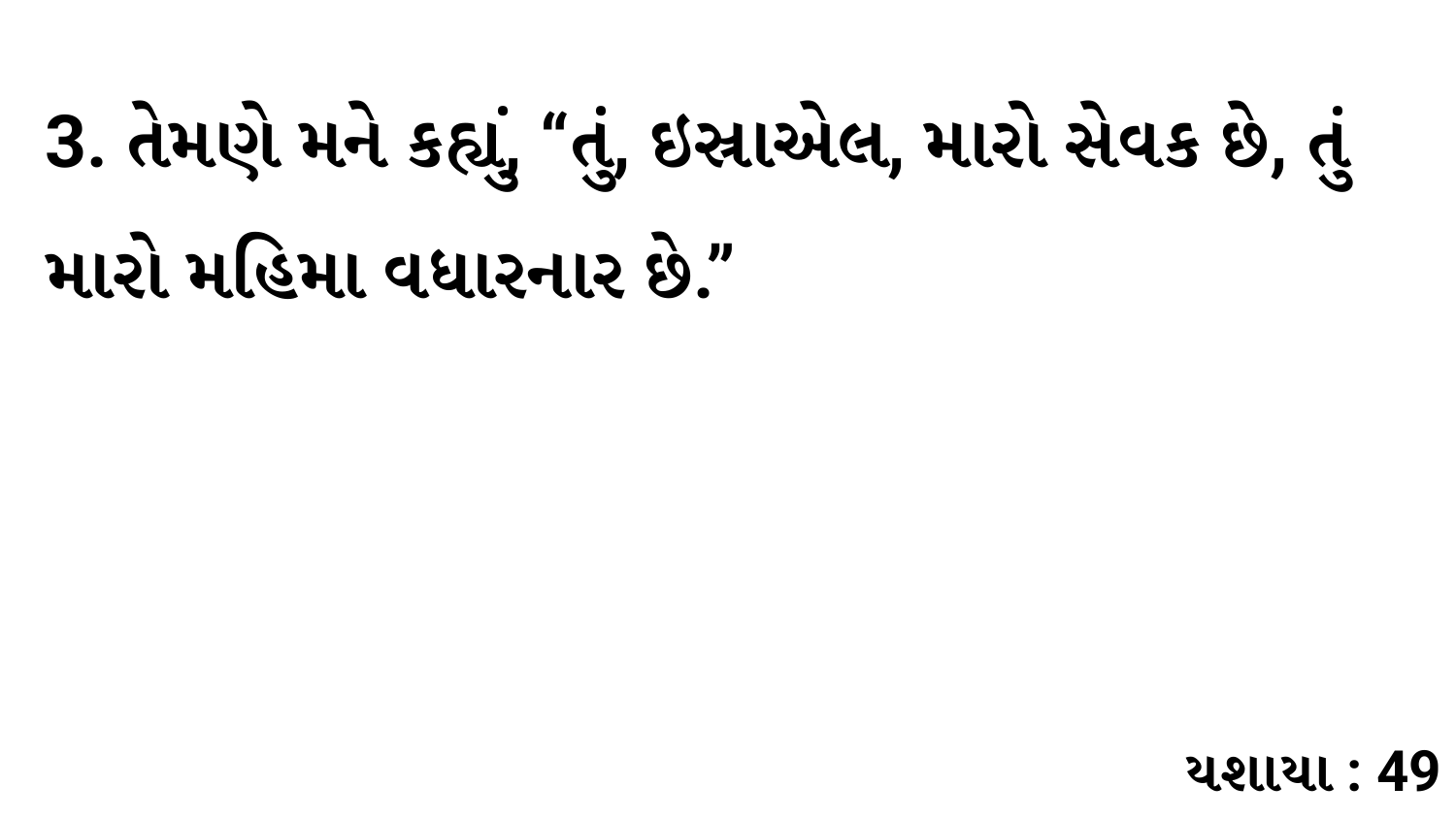

3. તેમણે મને કહ્યું, “તું, ઇસ્રાએલ, મારો સેવક છે, તું મારો મહિમા વધારનાર છે.”
યશાયા : 49